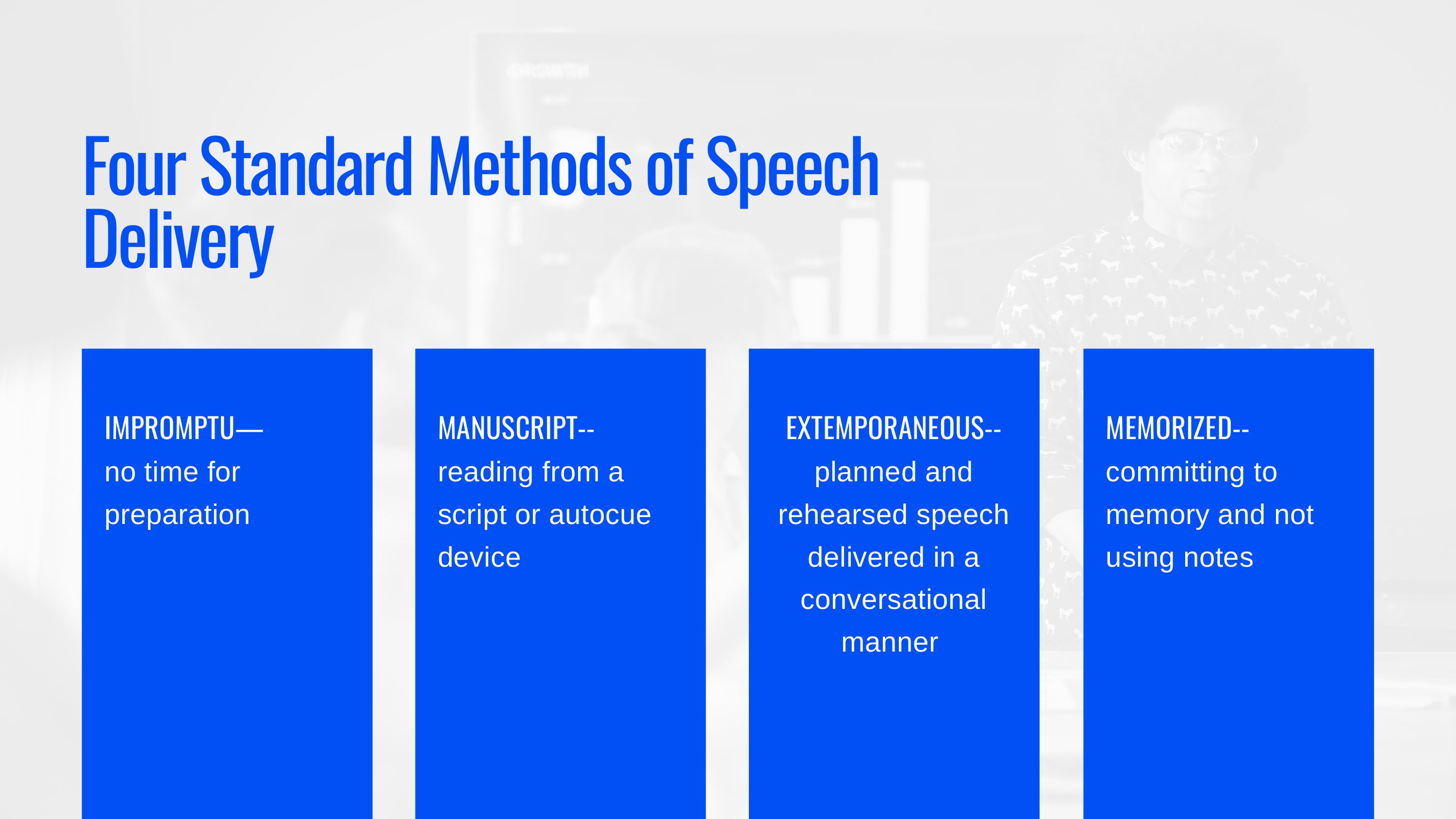

Four Standard Methods of Speech Delivery

IMPROMPTU—
no time for preparation
MANUSCRIPT--reading from a script or autocue device
EXTEMPORANEOUS--planned and rehearsed speech delivered in a conversational manner
MEMORIZED--committing to memory and not using notes